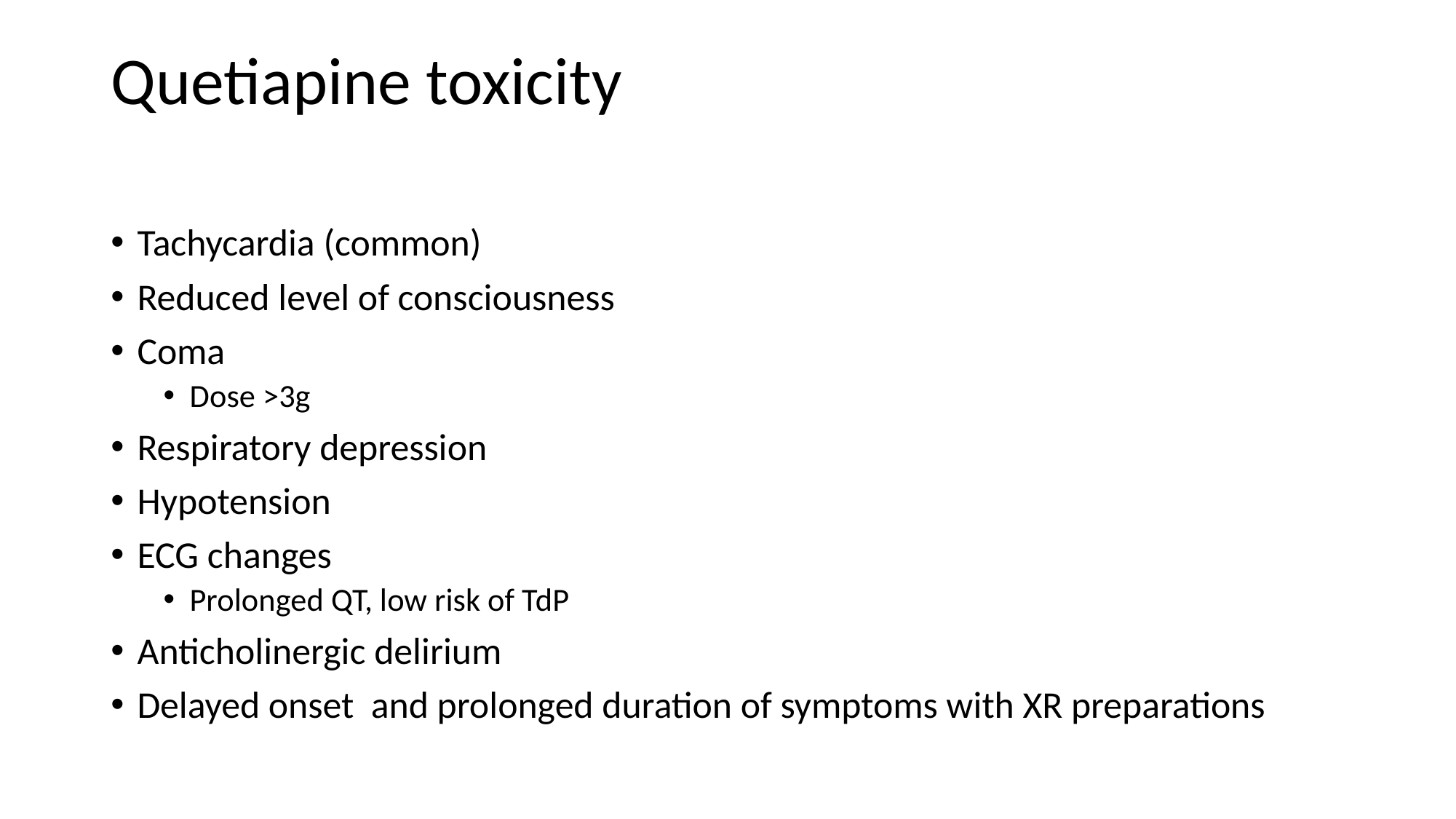

# Quetiapine toxicity
Tachycardia (common)
Reduced level of consciousness
Coma
Dose >3g
Respiratory depression
Hypotension
ECG changes
Prolonged QT, low risk of TdP
Anticholinergic delirium
Delayed onset  and prolonged duration of symptoms with XR preparations